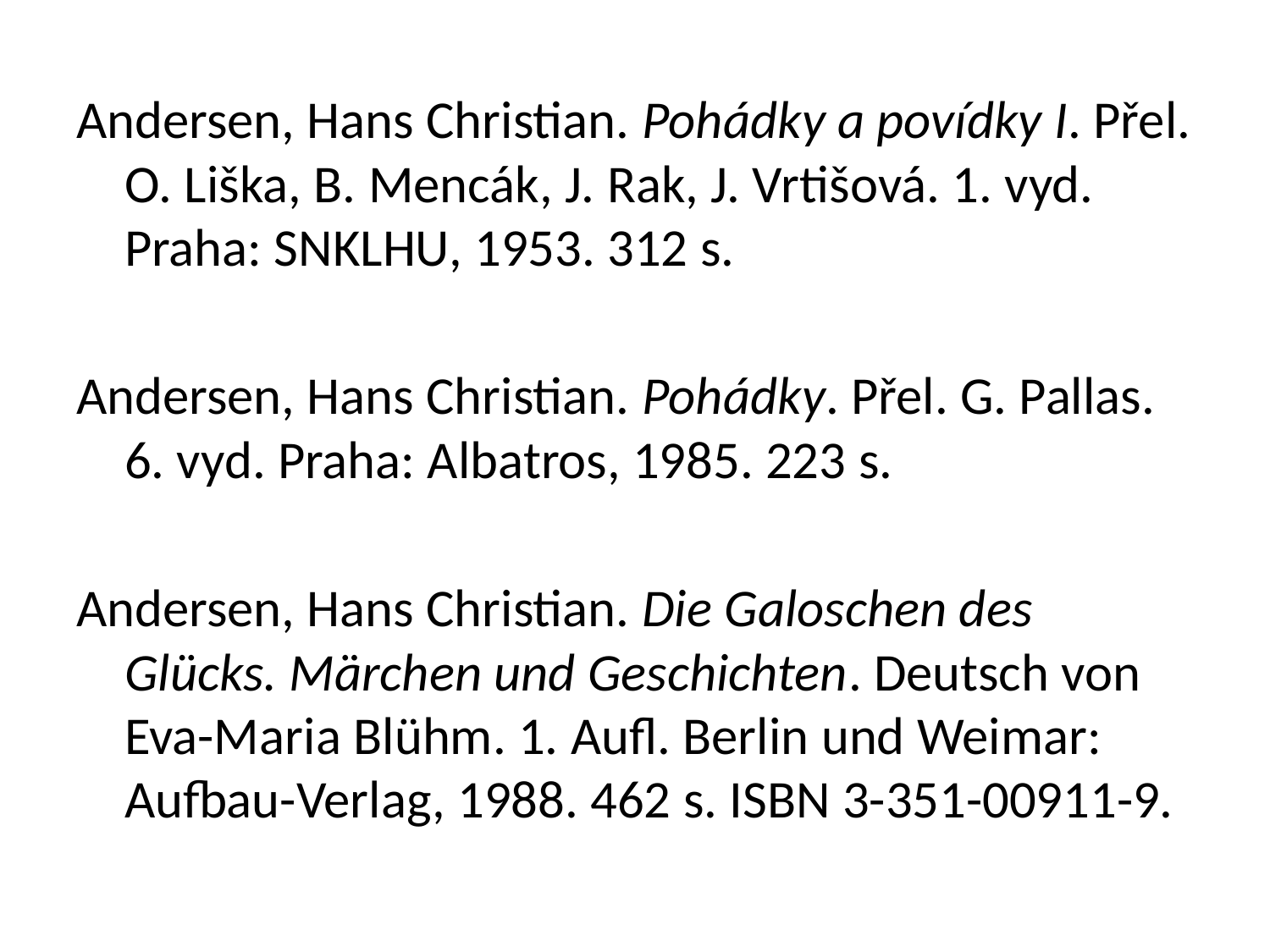

#
Andersen, Hans Christian. Pohádky a povídky I. Přel. O. Liška, B. Mencák, J. Rak, J. Vrtišová. 1. vyd. Praha: SNKLHU, 1953. 312 s.

Andersen, Hans Christian. Pohádky. Přel. G. Pallas. 6. vyd. Praha: Albatros, 1985. 223 s.

Andersen, Hans Christian. Die Galoschen des Glücks. Märchen und Geschichten. Deutsch von Eva-Maria Blühm. 1. Aufl. Berlin und Weimar: Aufbau-Verlag, 1988. 462 s. ISBN 3-351-00911-9.